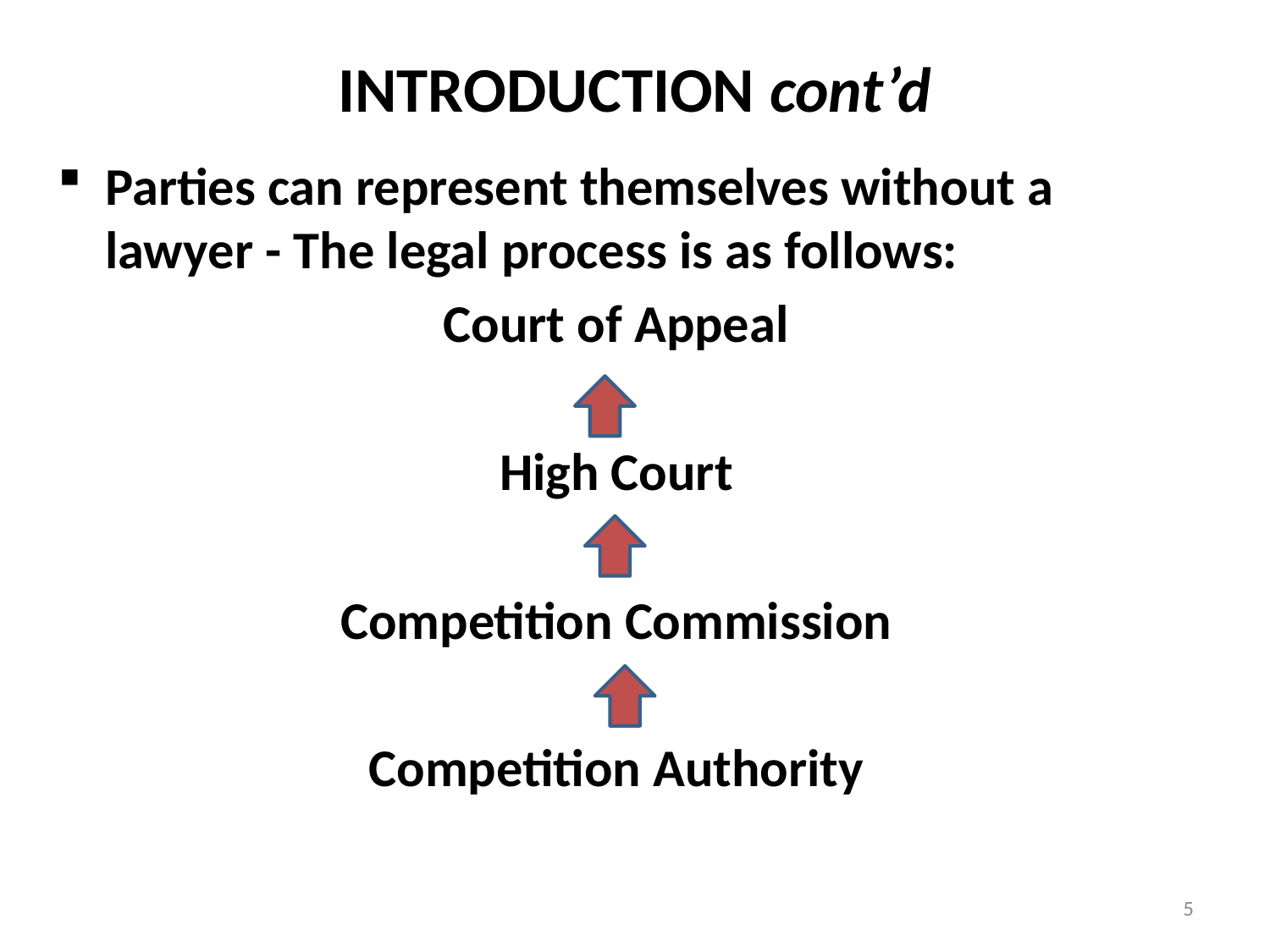

# INTRODUCTION cont’d
Parties can represent themselves without a lawyer - The legal process is as follows:
Court of Appeal

High Court

Competition Commission

Competition Authority

5